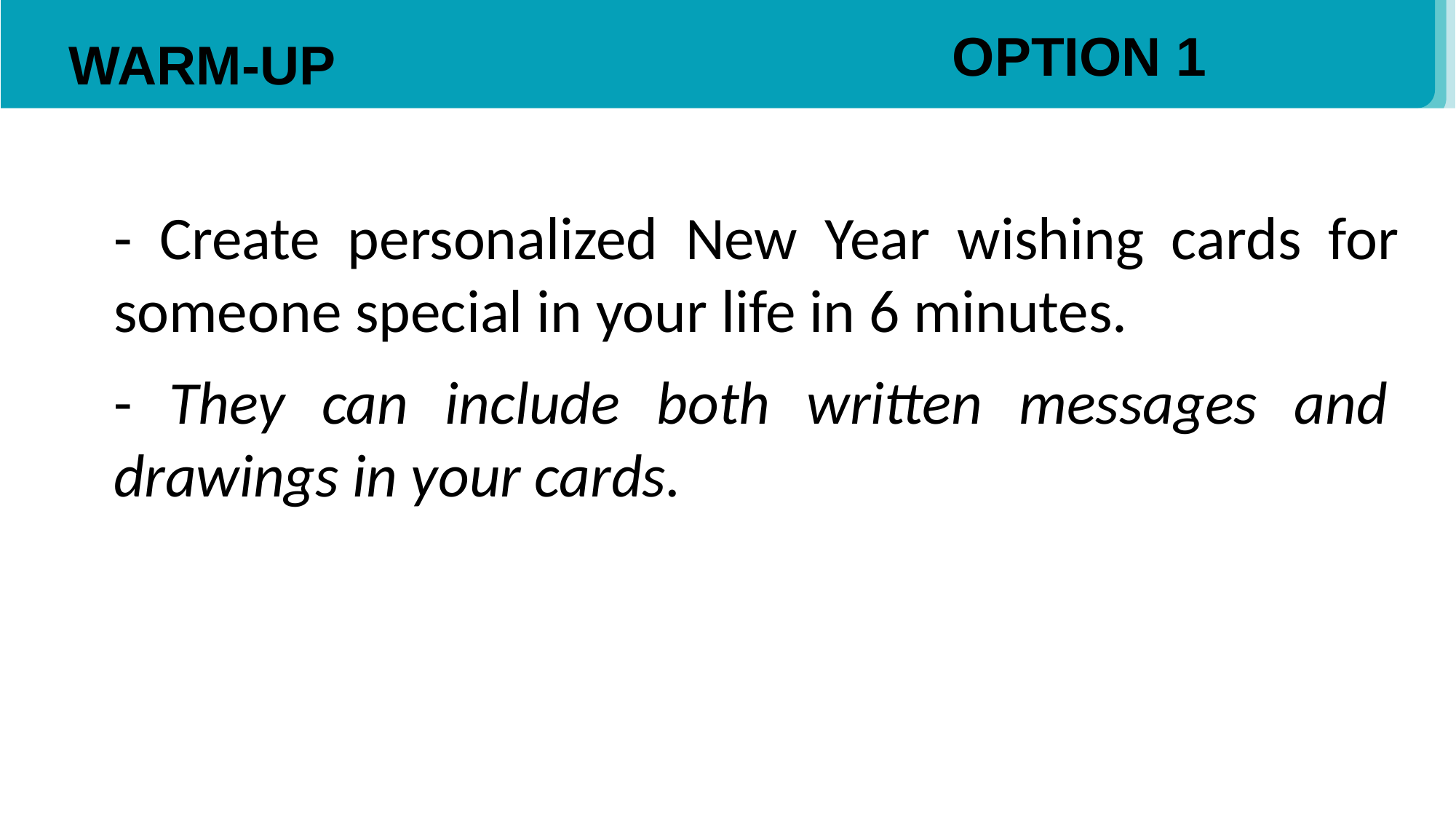

OPTION 1
WARM-UP
#

- Create personalized New Year wishing cards for someone special in your life in 6 minutes.
- They can include both written messages and drawings in your cards.